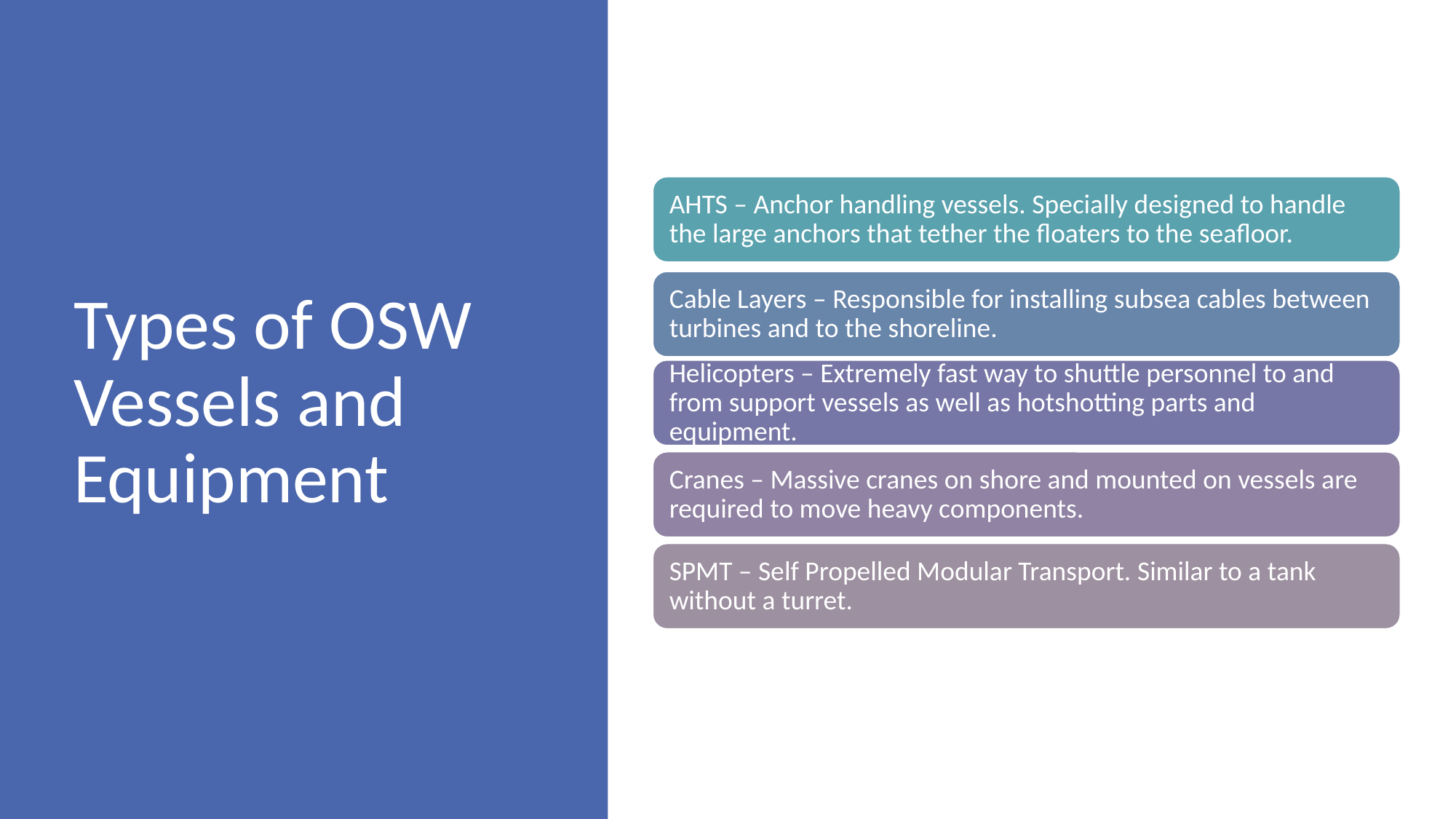

# Types of OSW Vessels and Equipment
AHTS – Anchor handling vessels. Specially designed to handle the large anchors that tether the floaters to the seafloor.
Cable Layers – Responsible for installing subsea cables between turbines and to the shoreline.
Helicopters – Extremely fast way to shuttle personnel to and from support vessels as well as hotshotting parts and equipment.
Cranes – Massive cranes on shore and mounted on vessels are required to move heavy components.
SPMT – Self Propelled Modular Transport. Similar to a tank without a turret.